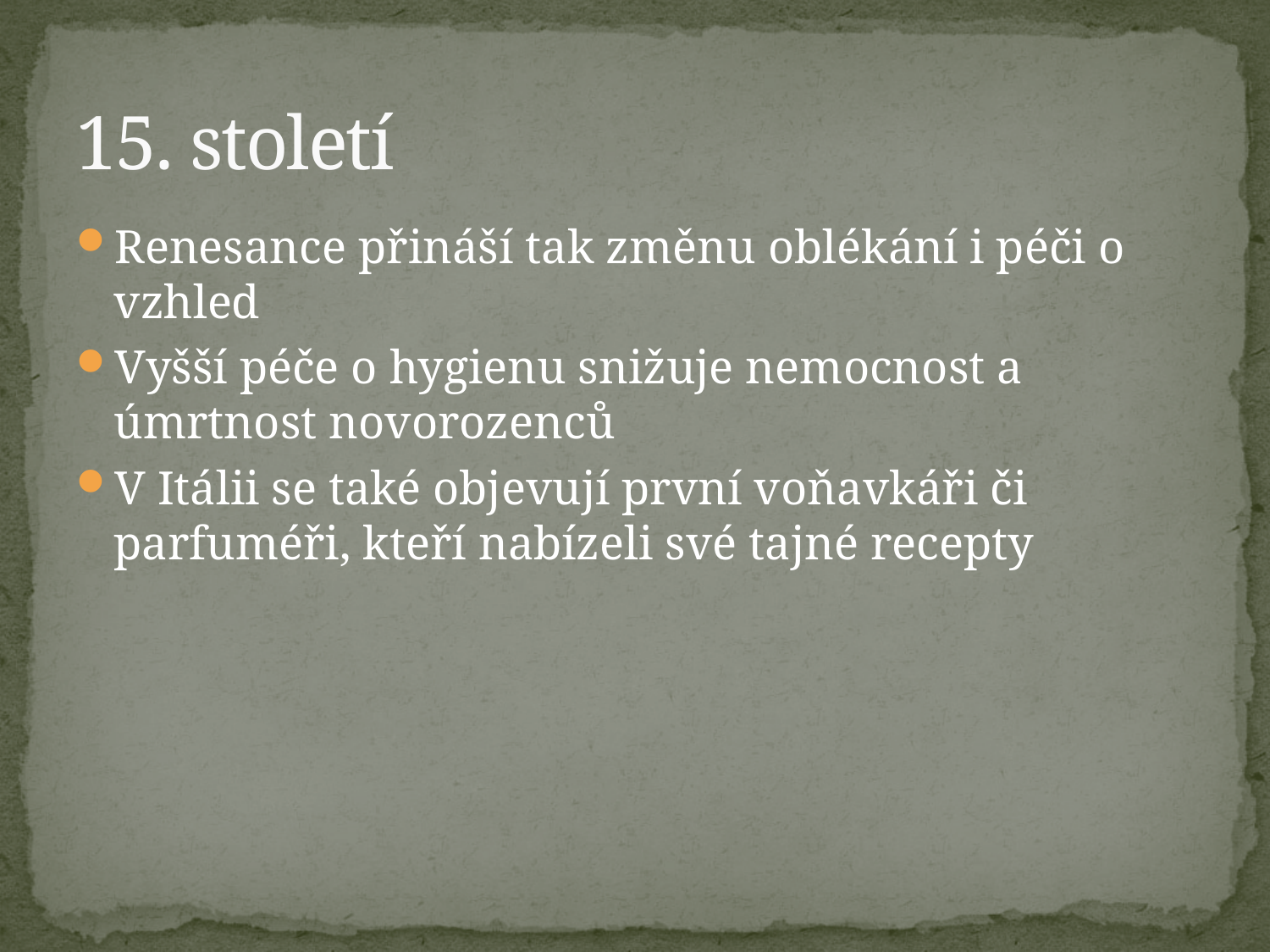

# 15. století
Renesance přináší tak změnu oblékání i péči o vzhled
Vyšší péče o hygienu snižuje nemocnost a úmrtnost novorozenců
V Itálii se také objevují první voňavkáři či parfuméři, kteří nabízeli své tajné recepty